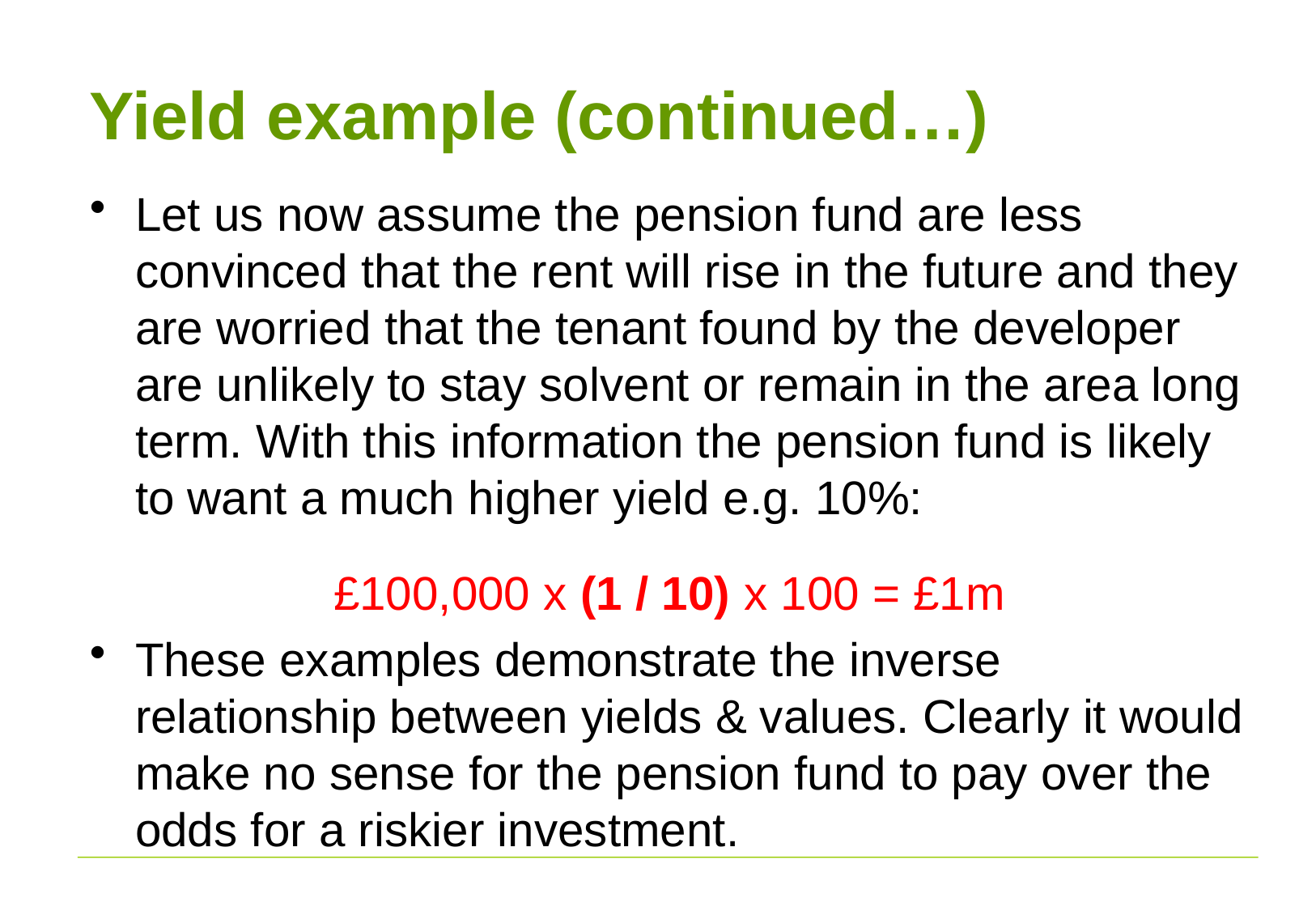

# Yield example (continued…)
Let us now assume the pension fund are less convinced that the rent will rise in the future and they are worried that the tenant found by the developer are unlikely to stay solvent or remain in the area long term. With this information the pension fund is likely to want a much higher yield e.g. 10%:
£100,000 x (1 / 10) x 100 = £1m
These examples demonstrate the inverse relationship between yields & values. Clearly it would make no sense for the pension fund to pay over the odds for a riskier investment.